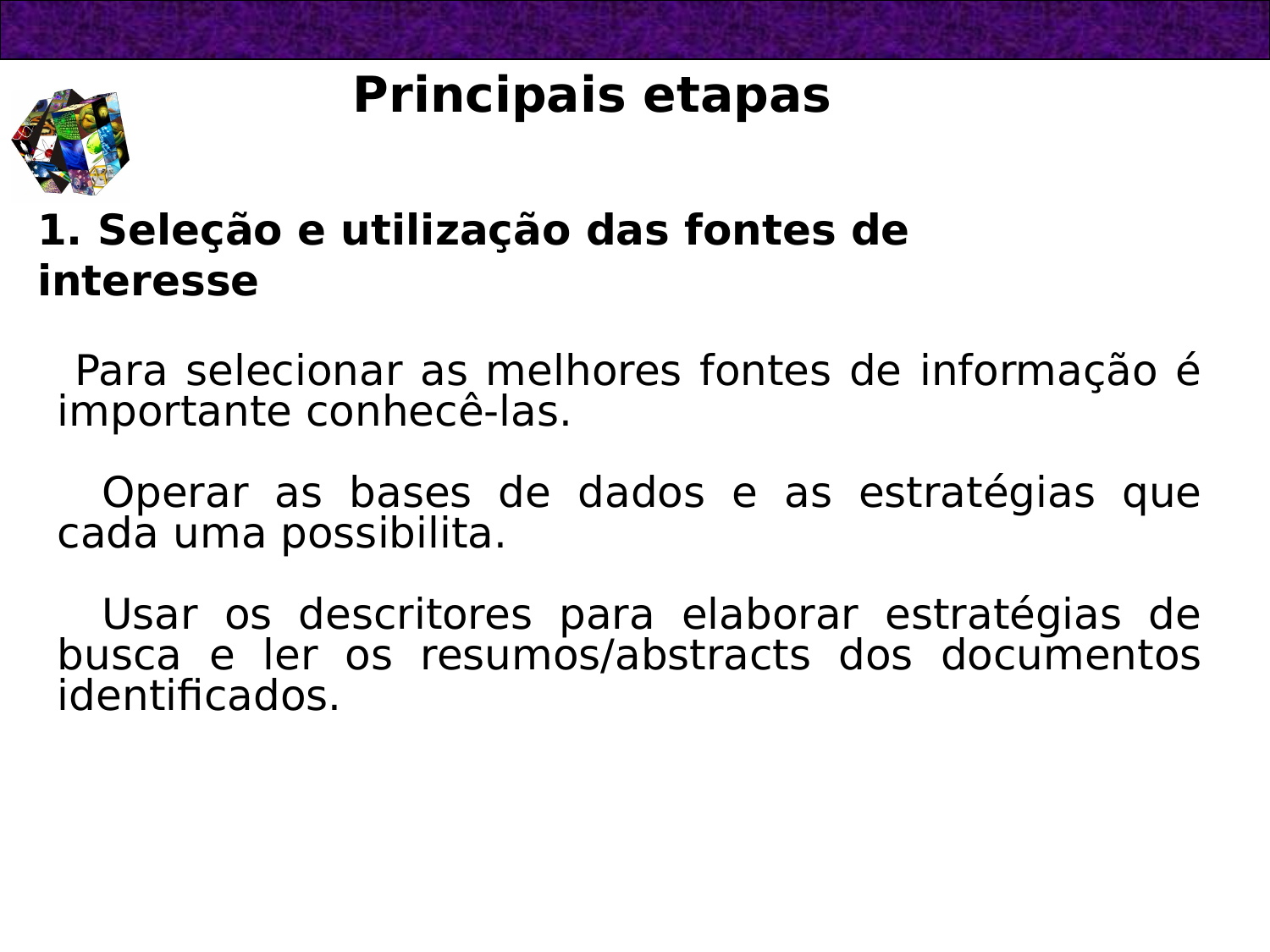

Principais etapas
1. Seleção e utilização das fontes de interesse

Para selecionar as melhores fontes de informação é importante conhecê-las.

 Operar as bases de dados e as estratégias que cada uma possibilita.

 Usar os descritores para elaborar estratégias de busca e ler os resumos/abstracts dos documentos identificados.